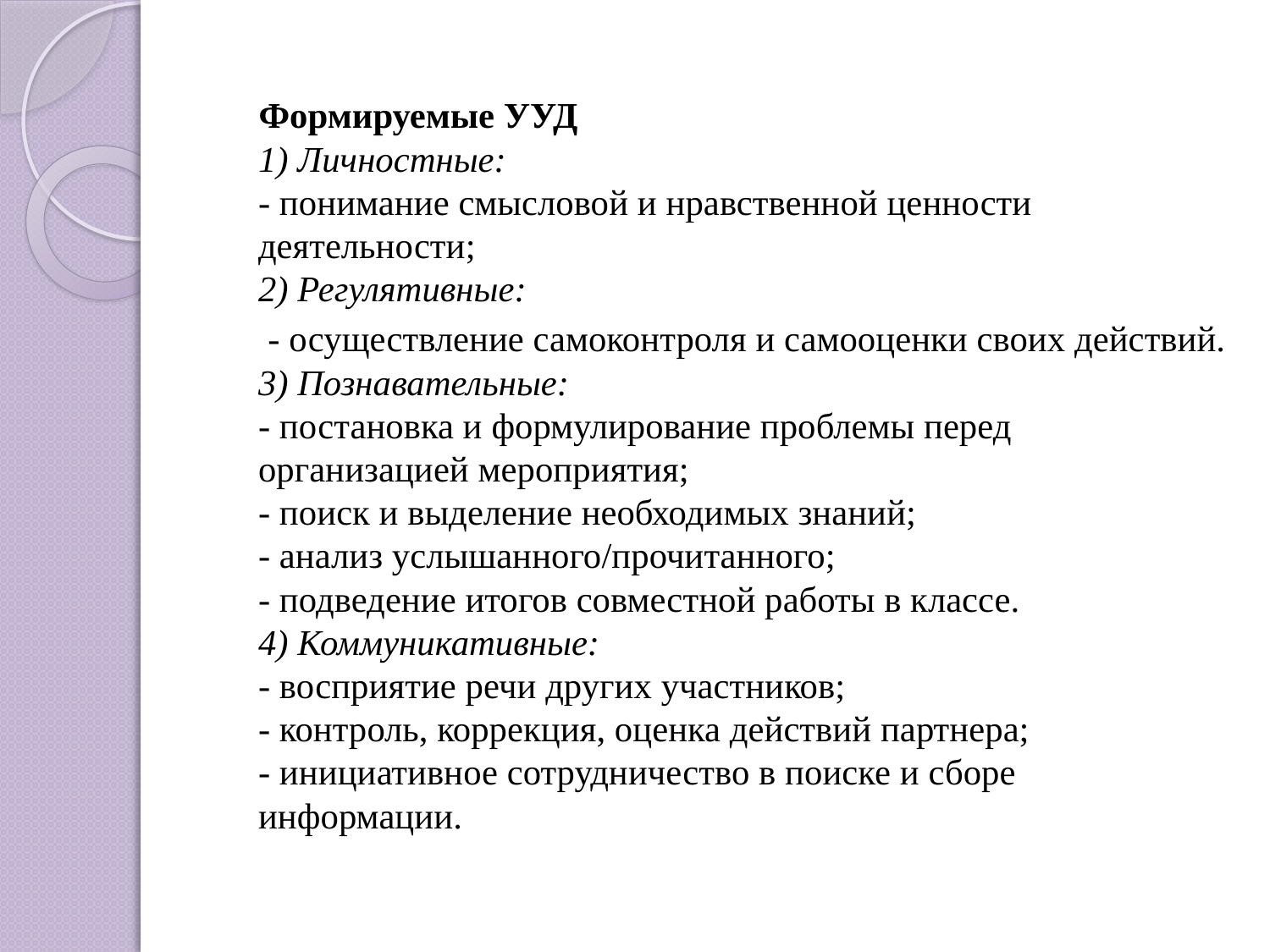

#
    Формируемые УУД
1) Личностные:
- понимание смысловой и нравственной ценности деятельности;
2) Регулятивные:
     - осуществление самоконтроля и самооценки своих действий.
3) Познавательные:
- постановка и формулирование проблемы перед организацией мероприятия;
- поиск и выделение необходимых знаний;
- анализ услышанного/прочитанного;
- подведение итогов совместной работы в классе.
4) Коммуникативные:
- восприятие речи других участников;
- контроль, коррекция, оценка действий партнера;
- инициативное сотрудничество в поиске и сборе информации.